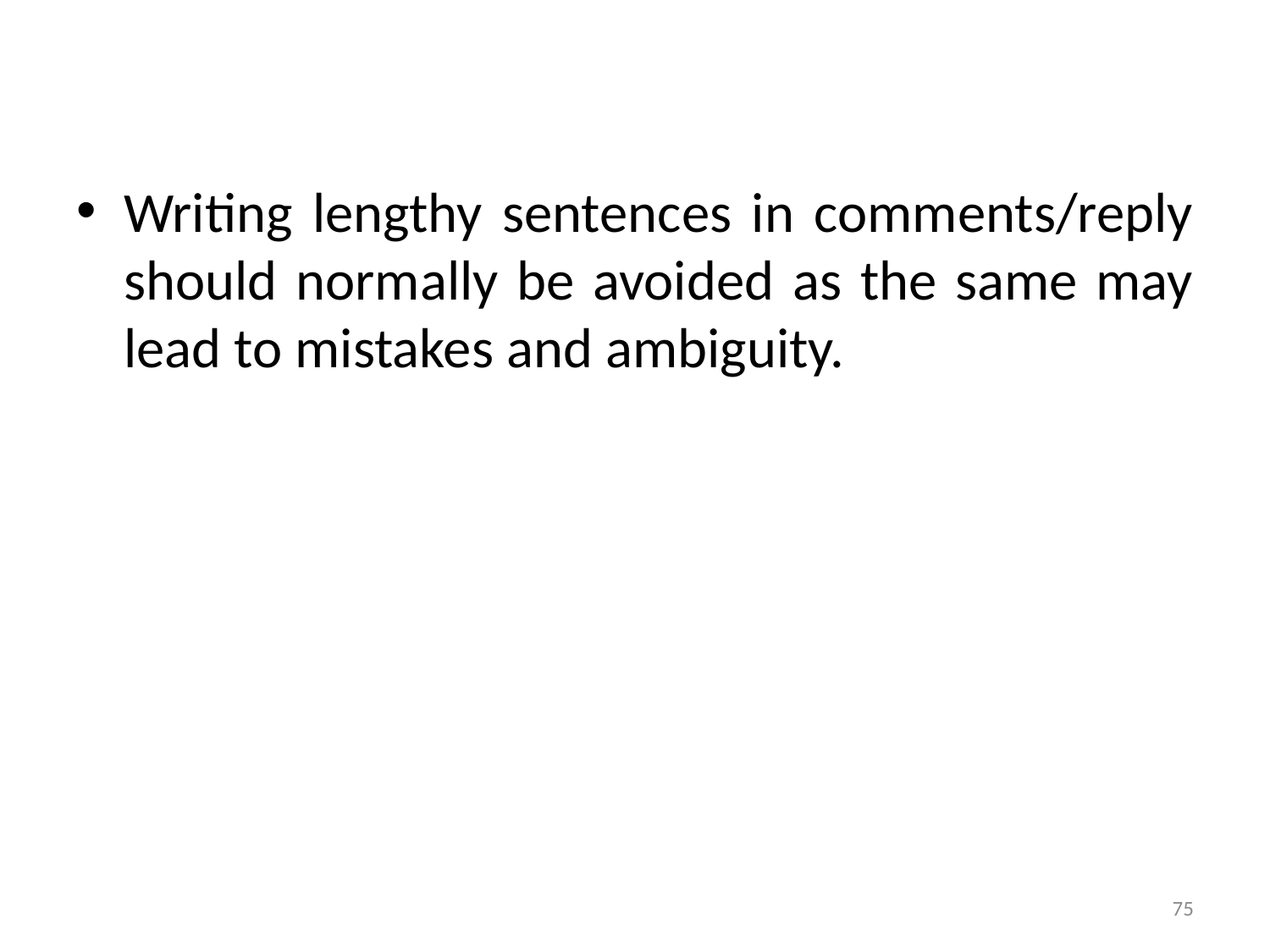

#
Writing lengthy sentences in comments/reply should normally be avoided as the same may lead to mistakes and ambiguity.
75